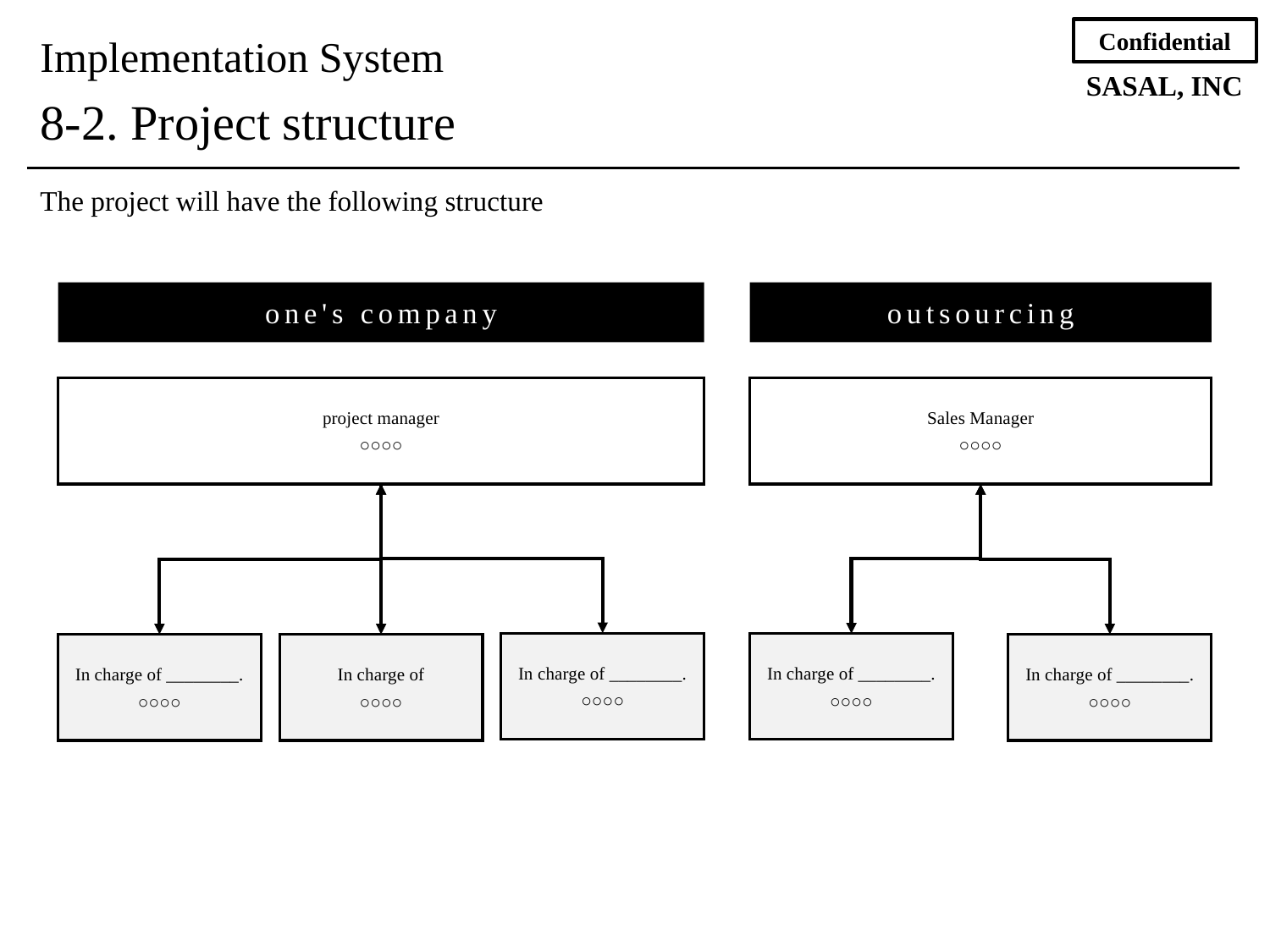

Implementation System
8-2. Project structure
The project will have the following structure
one's company
outsourcing
project manager
○○○○
Sales Manager
○○○○
In charge of ________.
○○○○
In charge of ________.
○○○○
In charge of ________.
○○○○
In charge of
○○○○
In charge of ________.
○○○○